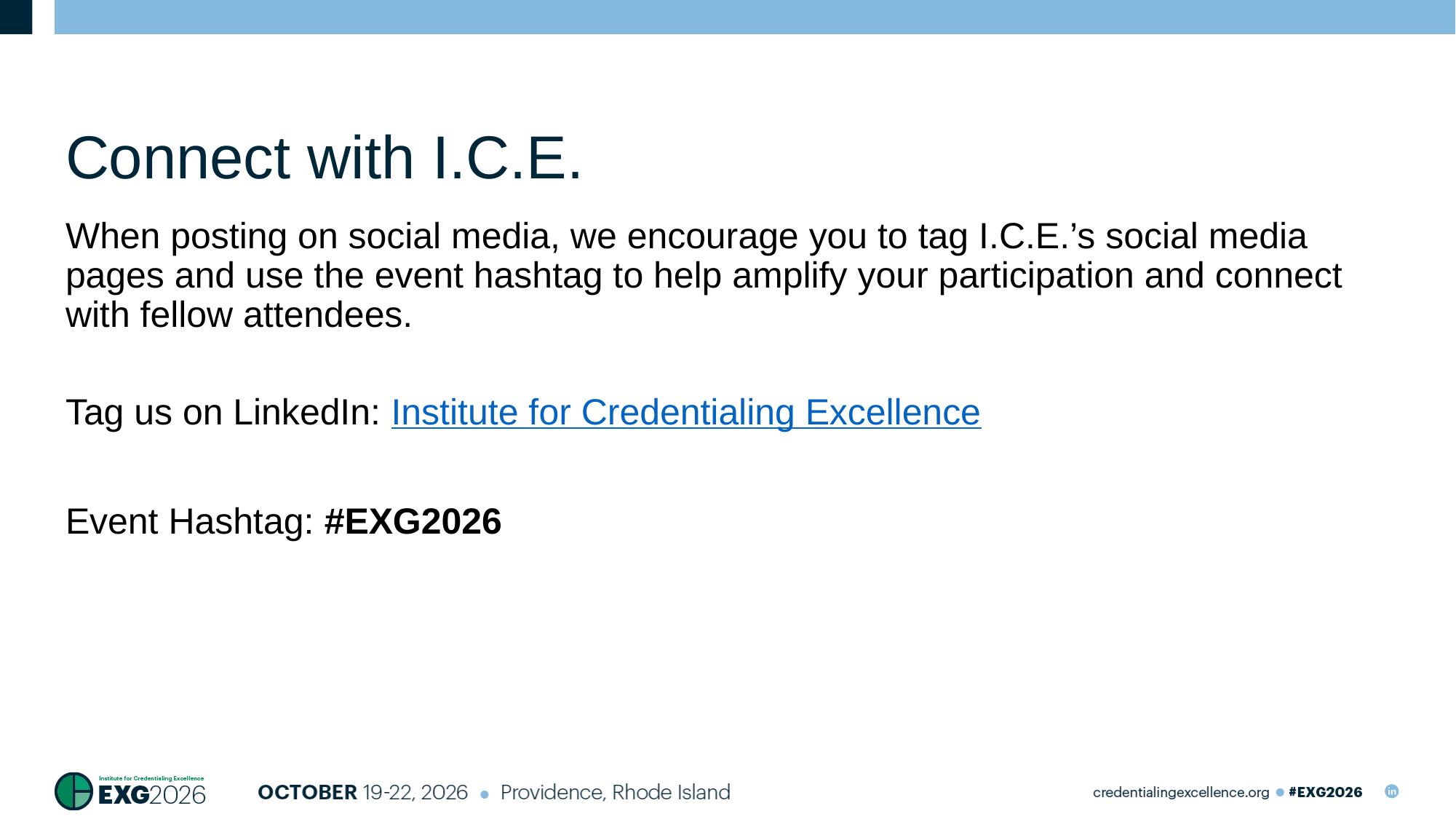

# Connect with I.C.E.
When posting on social media, we encourage you to tag I.C.E.’s social media pages and use the event hashtag to help amplify your participation and connect with fellow attendees.
Tag us on LinkedIn: Institute for Credentialing Excellence

Event Hashtag: #EXG2026